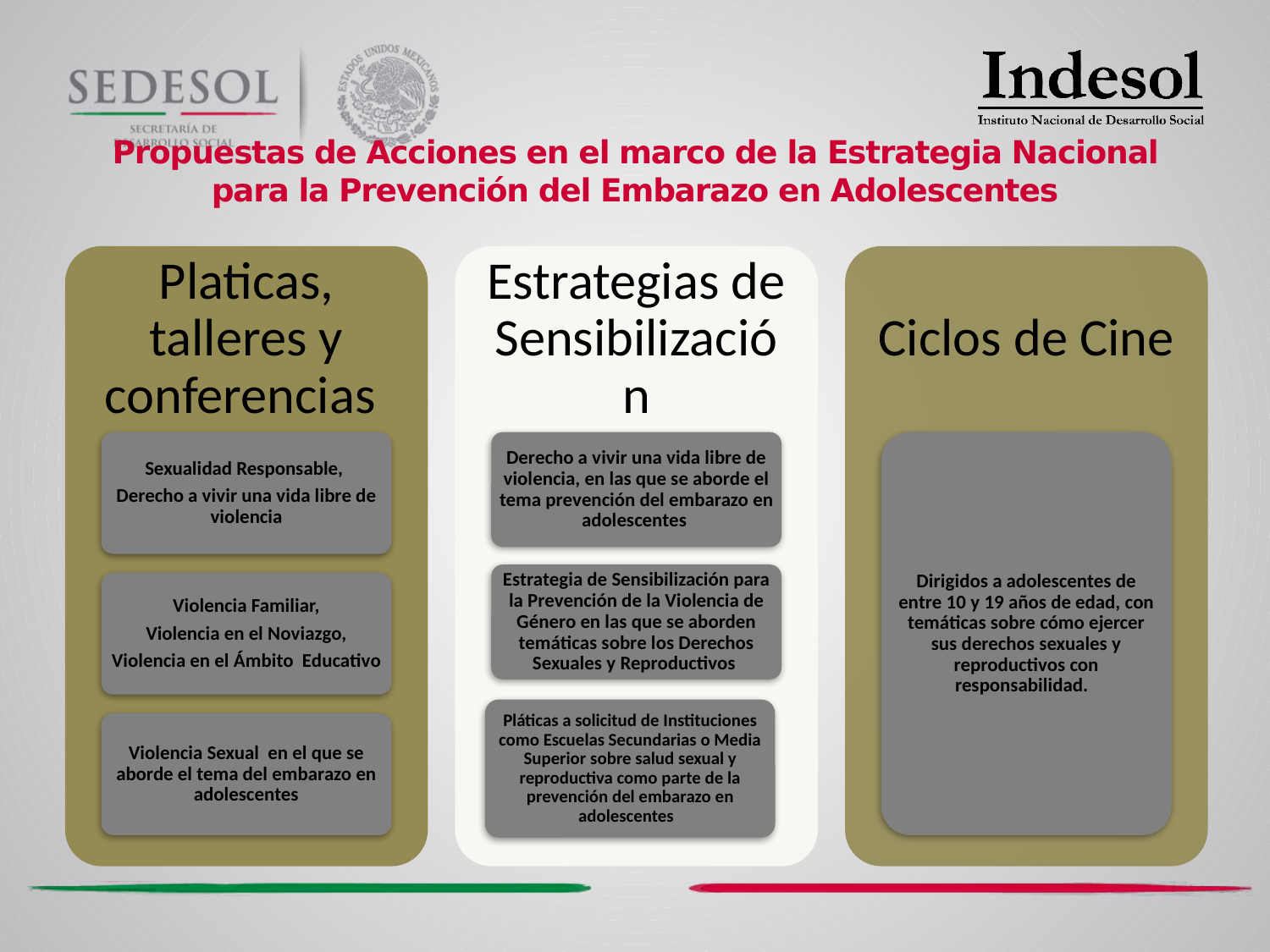

Propuestas de Acciones en el marco de la Estrategia Nacional para la Prevención del Embarazo en Adolescentes
Platicas, talleres y conferencias
Sexualidad Responsable,
Derecho a vivir una vida libre de violencia
Violencia Familiar,
Violencia en el Noviazgo,
Violencia en el Ámbito  Educativo
Violencia Sexual  en el que se aborde el tema del embarazo en adolescentes
Estrategias de Sensibilización
Derecho a vivir una vida libre de violencia, en las que se aborde el tema prevención del embarazo en adolescentes
Estrategia de Sensibilización para la Prevención de la Violencia de Género en las que se aborden temáticas sobre los Derechos Sexuales y Reproductivos
Pláticas a solicitud de Instituciones como Escuelas Secundarias o Media Superior sobre salud sexual y reproductiva como parte de la prevención del embarazo en adolescentes
Ciclos de Cine
Dirigidos a adolescentes de entre 10 y 19 años de edad, con temáticas sobre cómo ejercer sus derechos sexuales y reproductivos con responsabilidad.